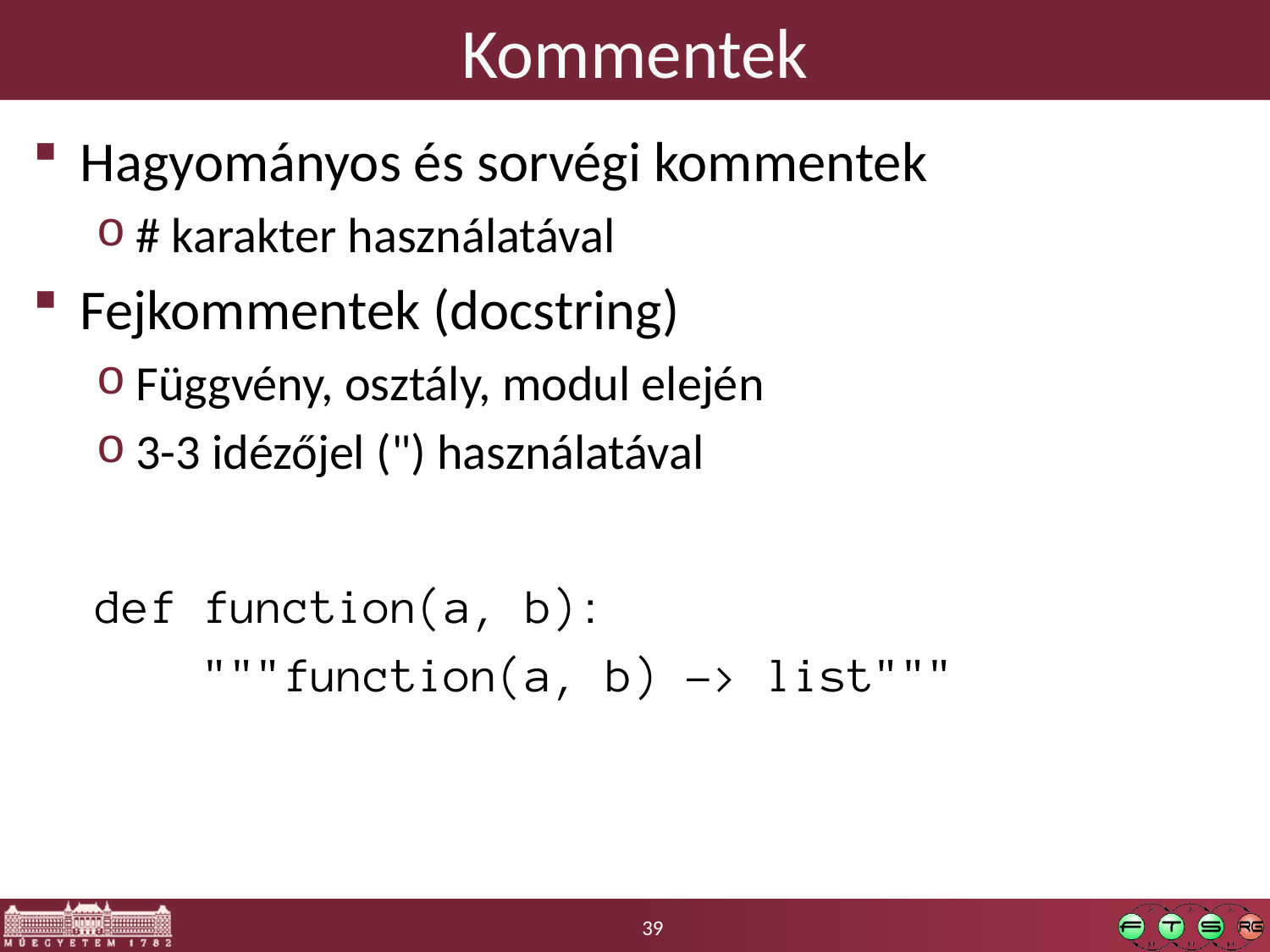

# Kommentek
Hagyományos és sorvégi kommentek
# karakter használatával
Fejkommentek (docstring)
Függvény, osztály, modul elején
3-3 idézőjel (") használatával

def function(a, b):
    """function(a, b) -> list"""

39